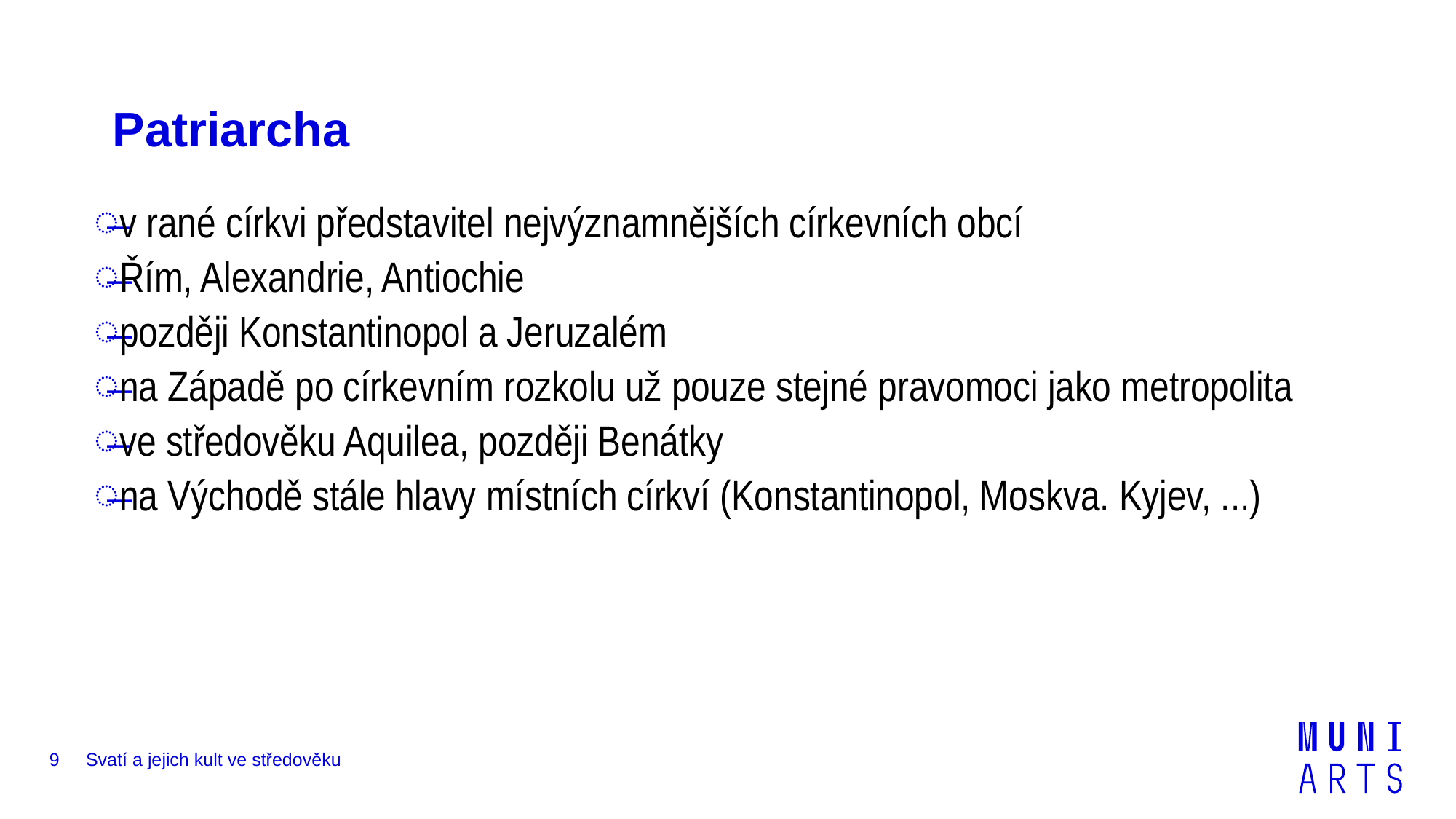

# Patriarcha
v rané církvi představitel nejvýznamnějších církevních obcí
Řím, Alexandrie, Antiochie
později Konstantinopol a Jeruzalém
na Západě po církevním rozkolu už pouze stejné pravomoci jako metropolita
ve středověku Aquilea, později Benátky
na Východě stále hlavy místních církví (Konstantinopol, Moskva. Kyjev, ...)
9
Svatí a jejich kult ve středověku